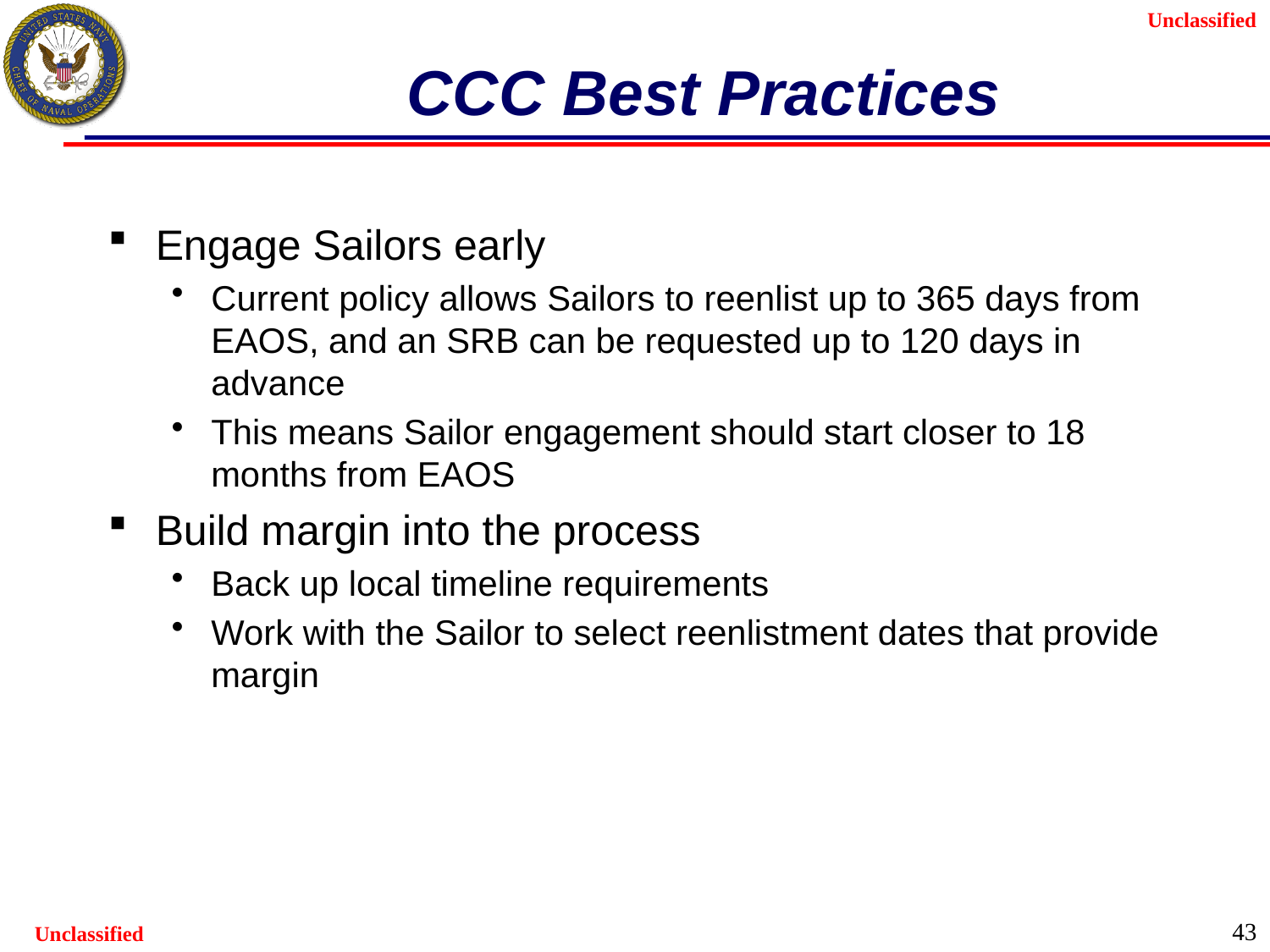

# CCC Best Practices
Engage Sailors early
Current policy allows Sailors to reenlist up to 365 days from EAOS, and an SRB can be requested up to 120 days in advance
This means Sailor engagement should start closer to 18 months from EAOS
Build margin into the process
Back up local timeline requirements
Work with the Sailor to select reenlistment dates that provide margin
43